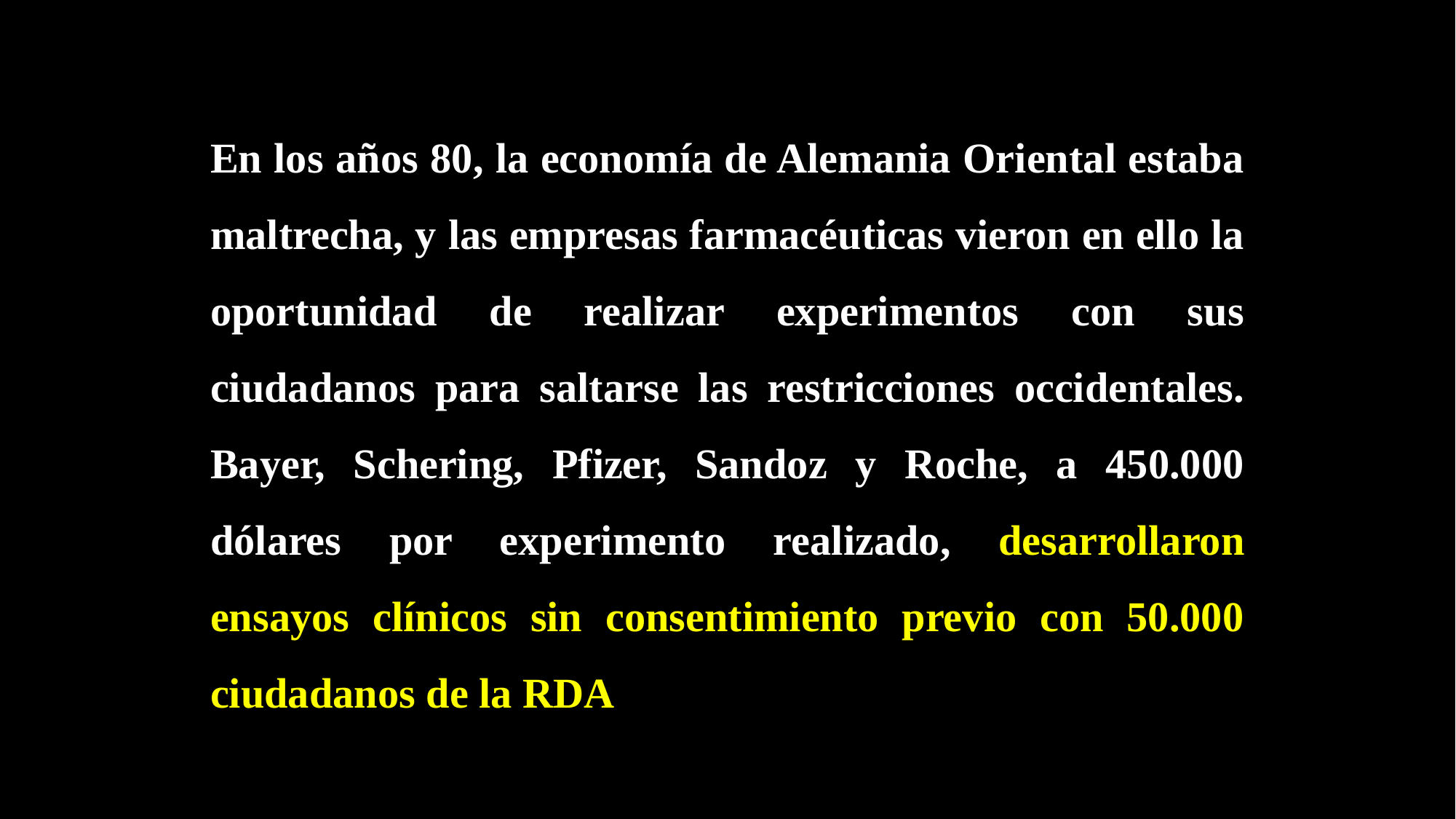

En los años 80, la economía de Alemania Oriental estaba maltrecha, y las empresas farmacéuticas vieron en ello la oportunidad de realizar experimentos con sus ciudadanos para saltarse las restricciones occidentales. Bayer, Schering, Pfizer, Sandoz y Roche, a 450.000 dólares por experimento realizado, desarrollaron ensayos clínicos sin consentimiento previo con 50.000 ciudadanos de la RDA